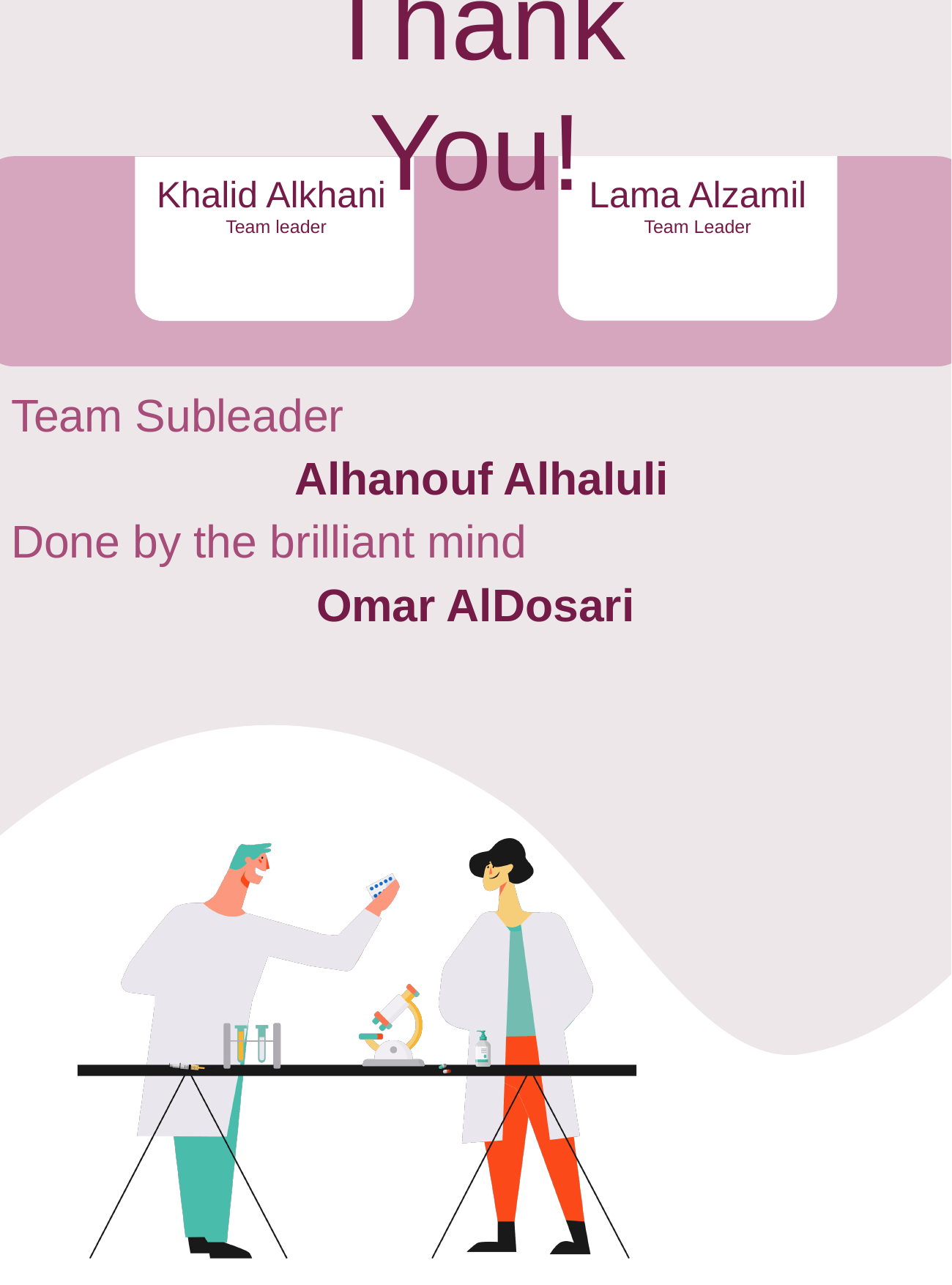

Team Subleader
 Alhanouf Alhaluli
Done by the brilliant mind
Omar AlDosari